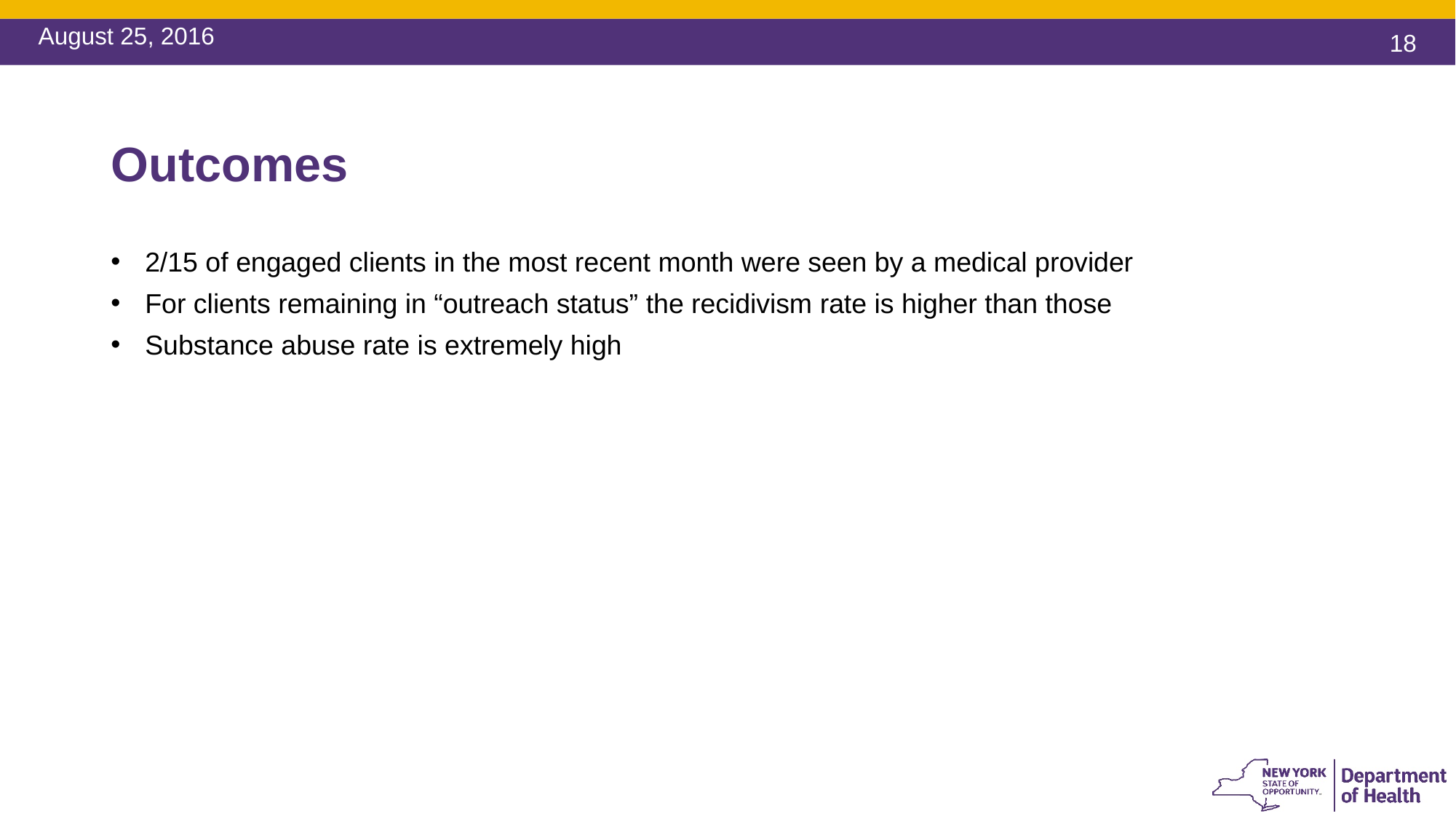

August 25, 2016
# Outcomes
2/15 of engaged clients in the most recent month were seen by a medical provider
For clients remaining in “outreach status” the recidivism rate is higher than those
Substance abuse rate is extremely high